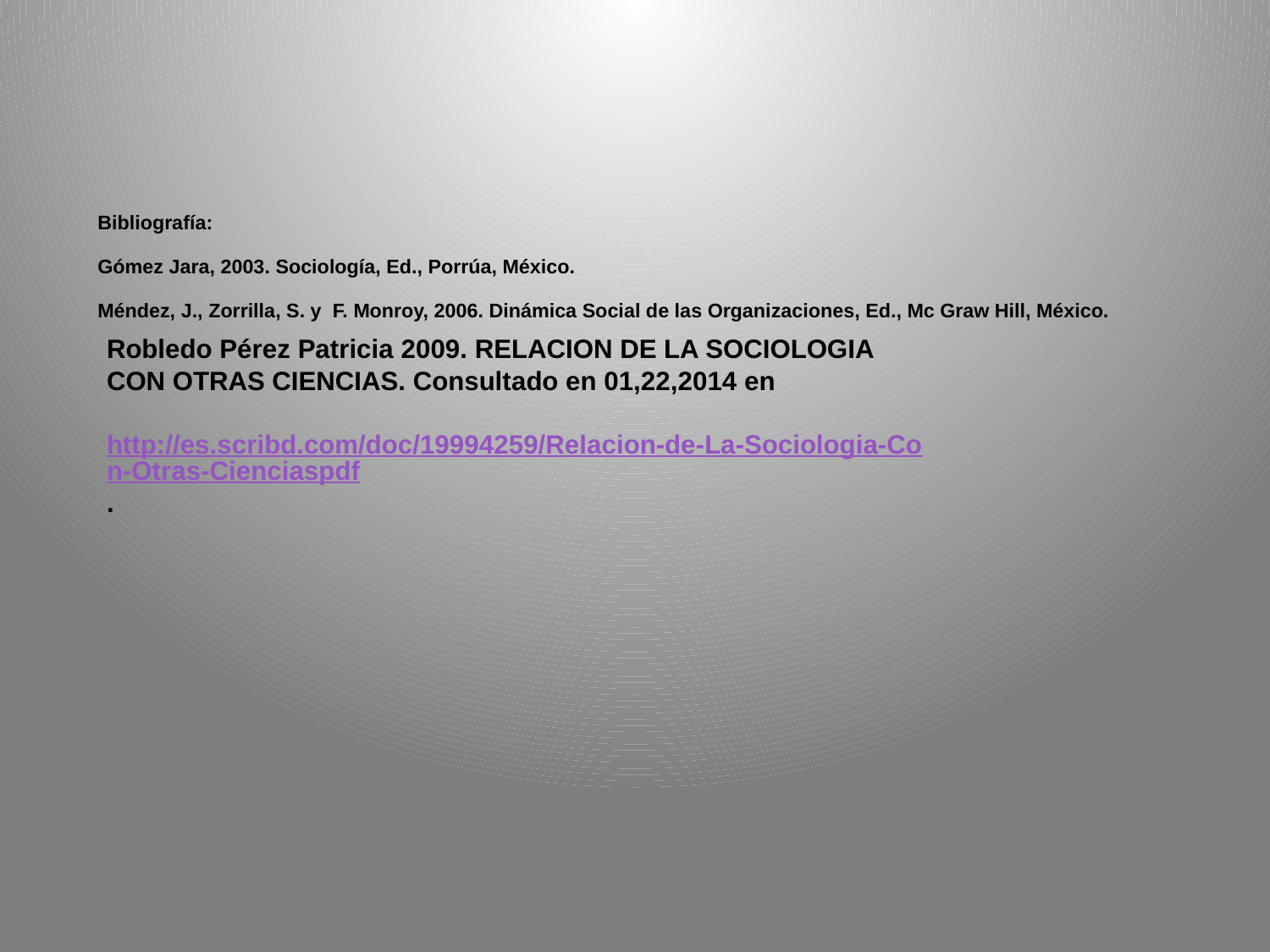

Bibliografía:
Gómez Jara, 2003. Sociología, Ed., Porrúa, México.
Méndez, J., Zorrilla, S. y  F. Monroy, 2006. Dinámica Social de las Organizaciones, Ed., Mc Graw Hill, México.

Robledo Pérez Patricia 2009. RELACION DE LA SOCIOLOGIA CON OTRAS CIENCIAS. Consultado en 01,22,2014 en
 http://es.scribd.com/doc/19994259/Relacion-de-La-Sociologia-Con-Otras-Cienciaspdf.